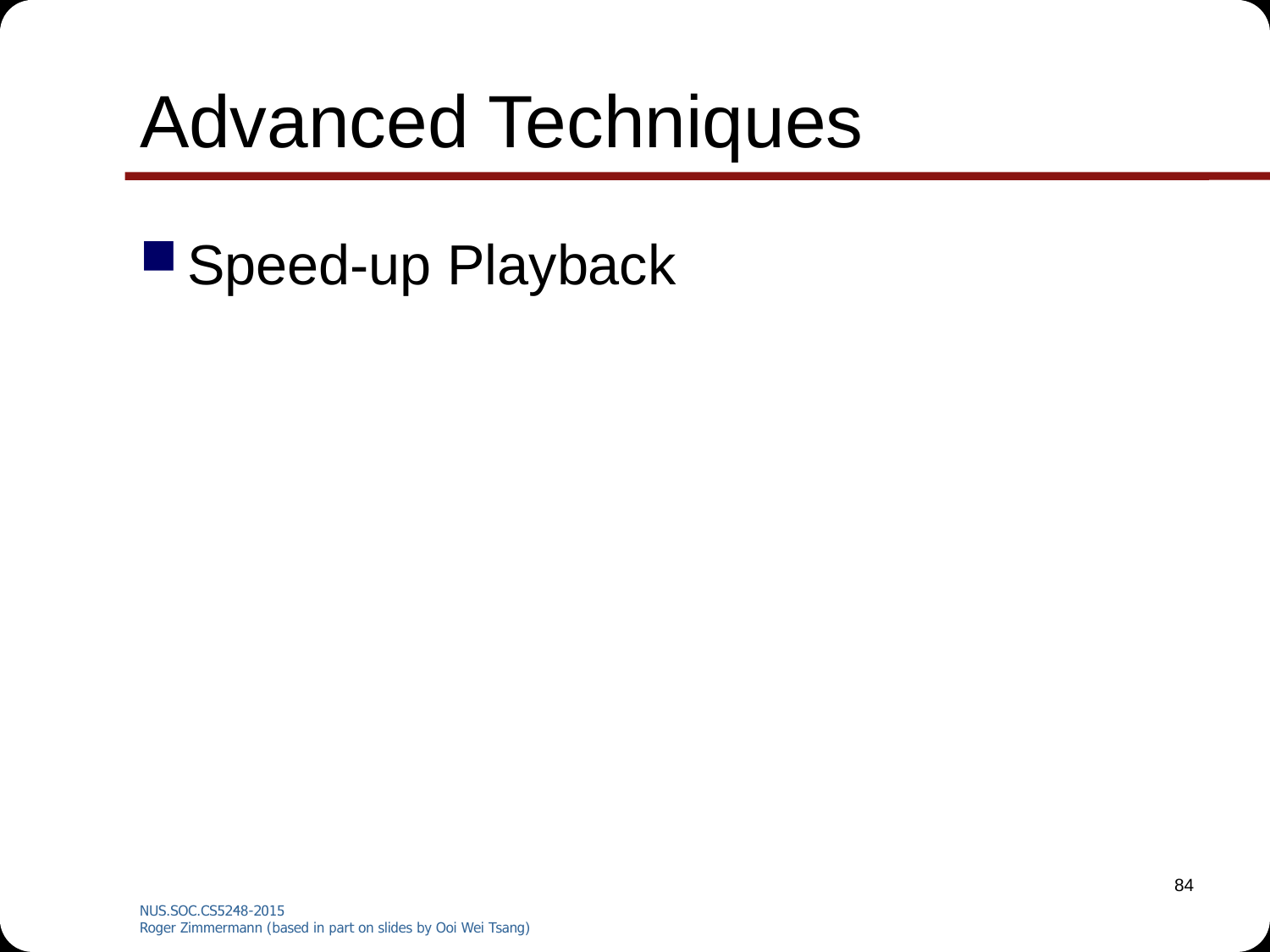

# Advanced Techniques
Speed-up Playback

84
NUS.SOC.CS5248-2015
Roger Zimmermann (based in part on slides by Ooi Wei Tsang)